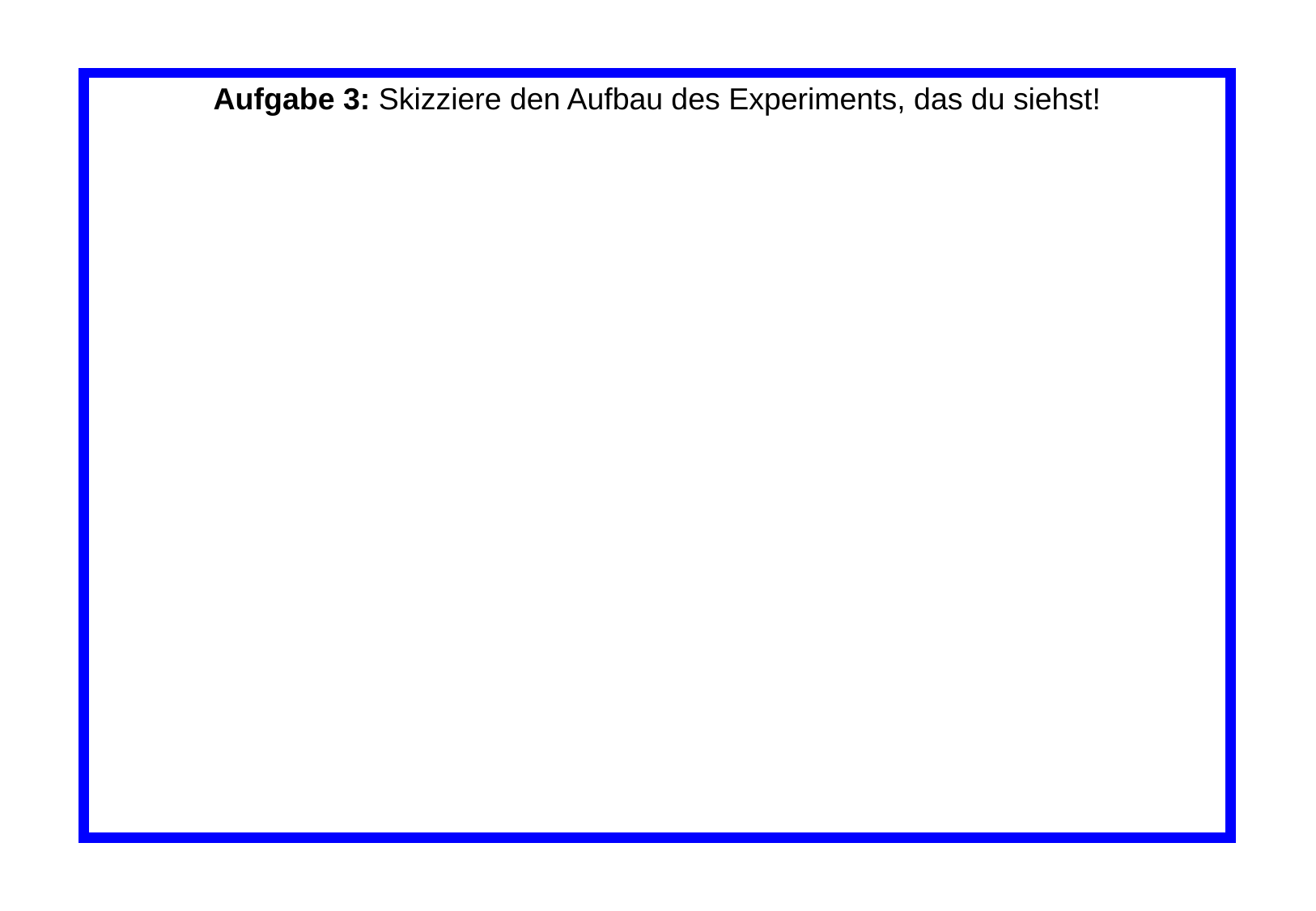

Aufgabe 3: Skizziere den Aufbau des Experiments, das du siehst!